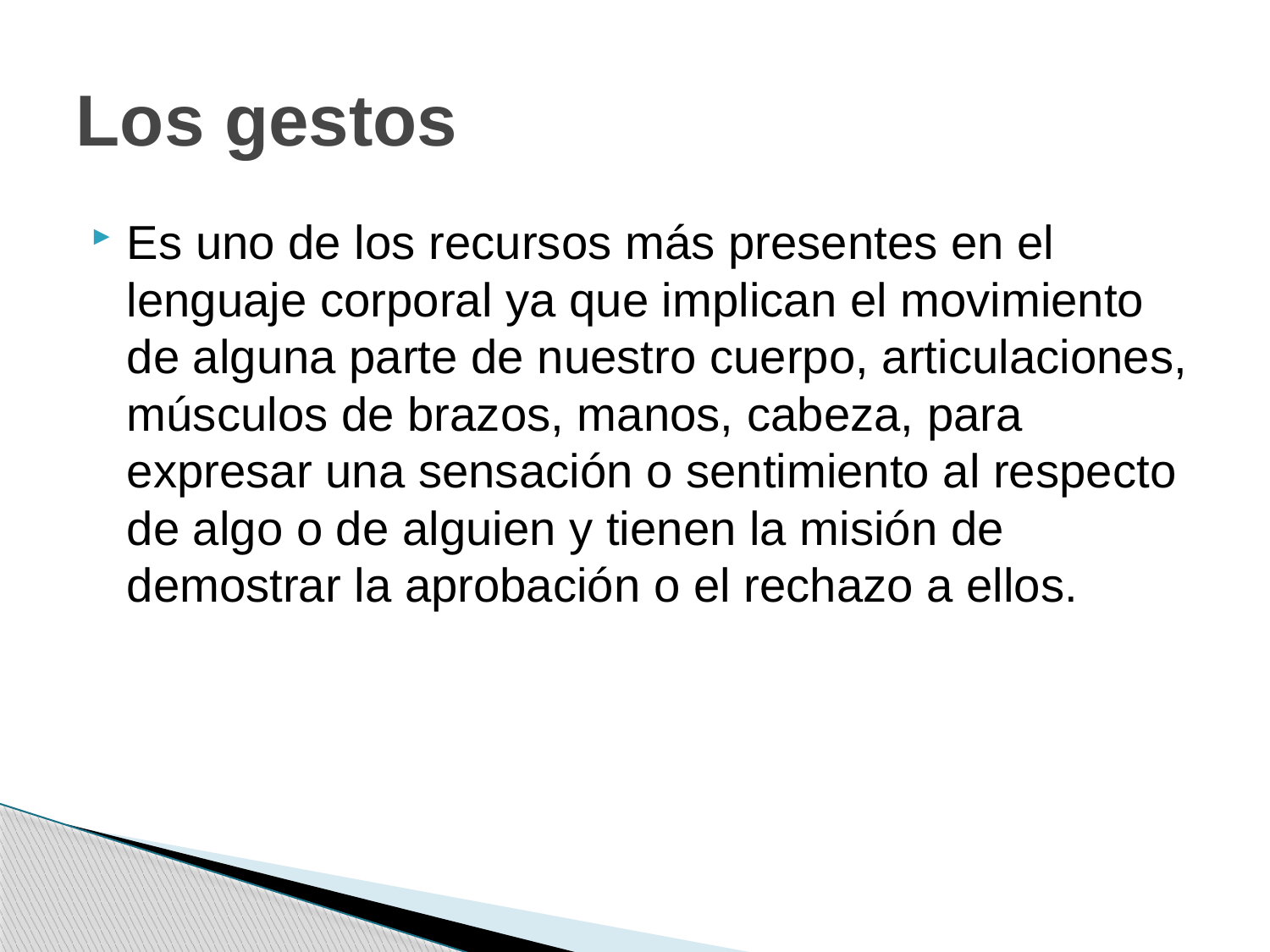

# Los gestos
Es uno de los recursos más presentes en el lenguaje corporal ya que implican el movimiento de alguna parte de nuestro cuerpo, articulaciones, músculos de brazos, manos, cabeza, para expresar una sensación o sentimiento al respecto de algo o de alguien y tienen la misión de demostrar la aprobación o el rechazo a ellos.